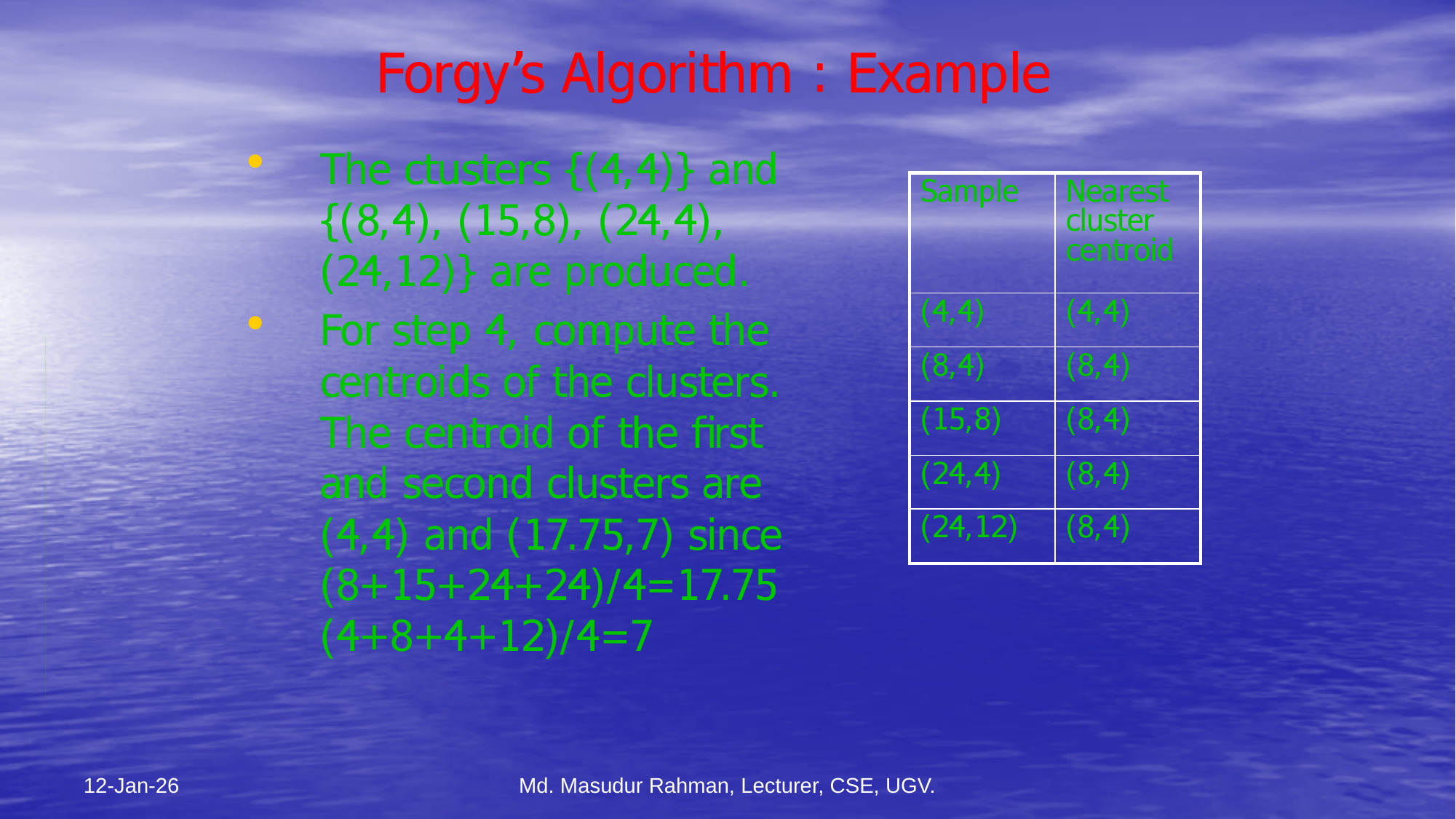

# Forgy’s Algorithm : Example
The ctusters {(4,4)} and {(8,4), (15,8), (24,4), (24,12)} are produced.
For step 4, compute the centroids of the clusters. The centroid of the first and second clusters are (4,4) and (17.75,7) since (8+15+24+24)/4=17.75 (4+8+4+12)/4=7

| Sample | Nearest cluster centroid |
| --- | --- |
| (4,4) | (4,4) |
| (8,4) | (8,4) |
| (15,8) | (8,4) |
| (24,4) | (8,4) |
| (24,12) | (8,4) |
12-Jan-26
Md. Masudur Rahman, Lecturer, CSE, UGV.